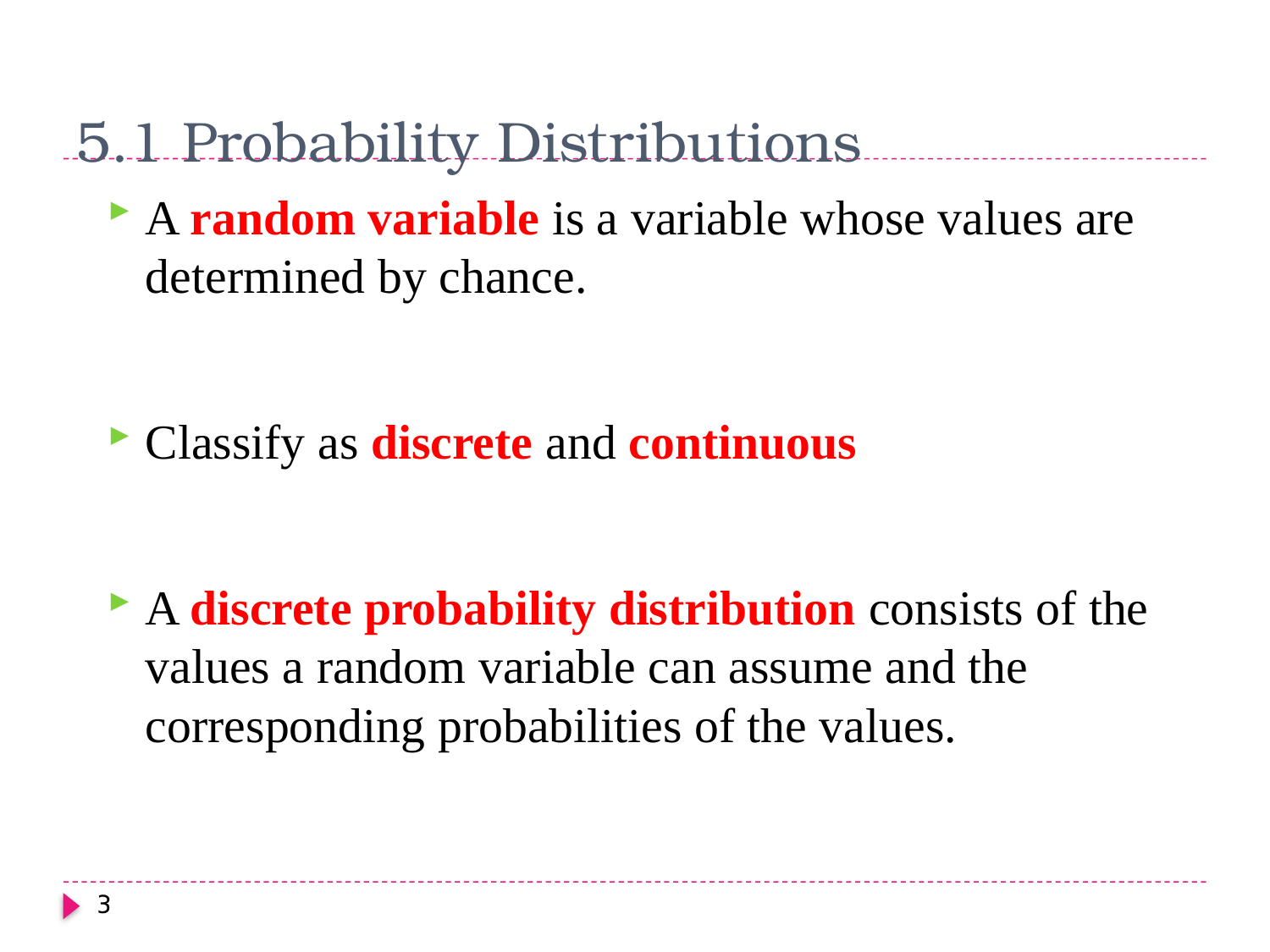

# 5.1 Probability Distributions
A random variable is a variable whose values are determined by chance.

Classify as discrete and continuous

A discrete probability distribution consists of the values a random variable can assume and the corresponding probabilities of the values.

3